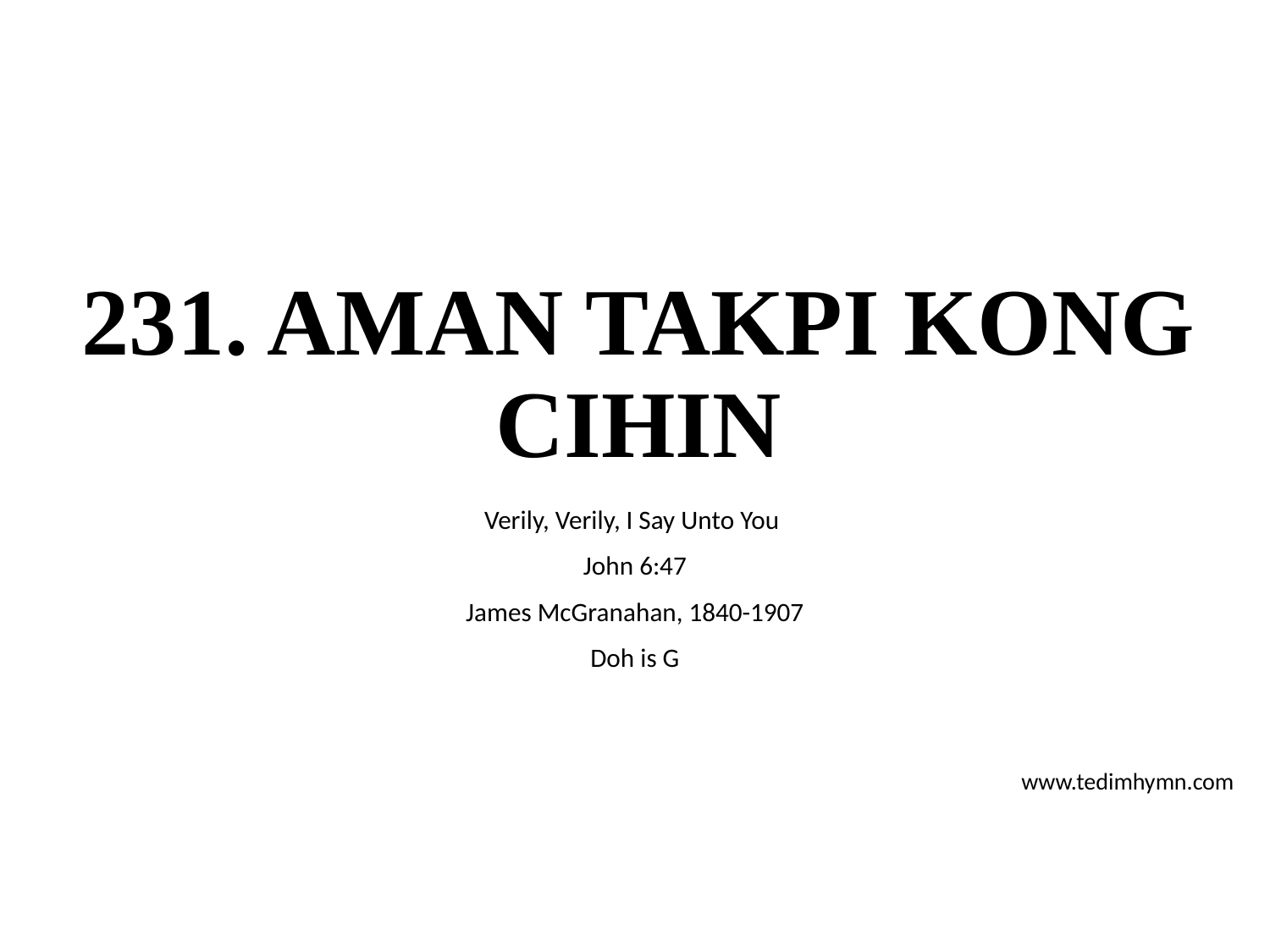

# 231. AMAN TAKPI KONG CIHIN
Verily, Verily, I Say Unto You
John 6:47
James McGranahan, 1840-1907
Doh is G
www.tedimhymn.com